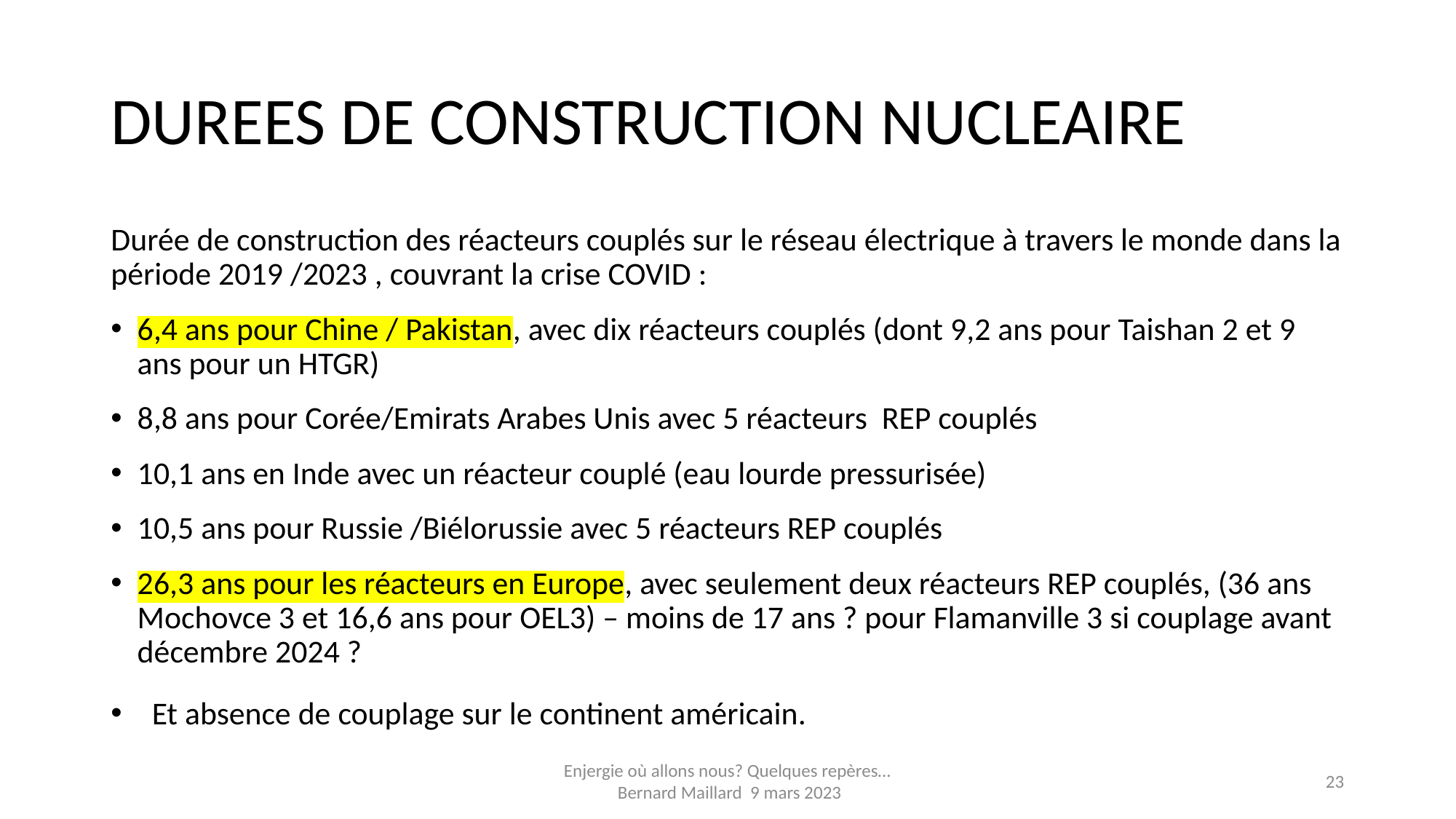

# DUREES DE CONSTRUCTION NUCLEAIRE
Durée de construction des réacteurs couplés sur le réseau électrique à travers le monde dans la période 2019 /2023 , couvrant la crise COVID :
6,4 ans pour Chine / Pakistan, avec dix réacteurs couplés (dont 9,2 ans pour Taishan 2 et 9 ans pour un HTGR)
8,8 ans pour Corée/Emirats Arabes Unis avec 5 réacteurs  REP couplés
10,1 ans en Inde avec un réacteur couplé (eau lourde pressurisée)
10,5 ans pour Russie /Biélorussie avec 5 réacteurs REP couplés
26,3 ans pour les réacteurs en Europe, avec seulement deux réacteurs REP couplés, (36 ans Mochovce 3 et 16,6 ans pour OEL3) – moins de 17 ans ? pour Flamanville 3 si couplage avant décembre 2024 ?
  Et absence de couplage sur le continent américain.

Enjergie où allons nous? Quelques repères…
 Bernard Maillard  9 mars 2023
23